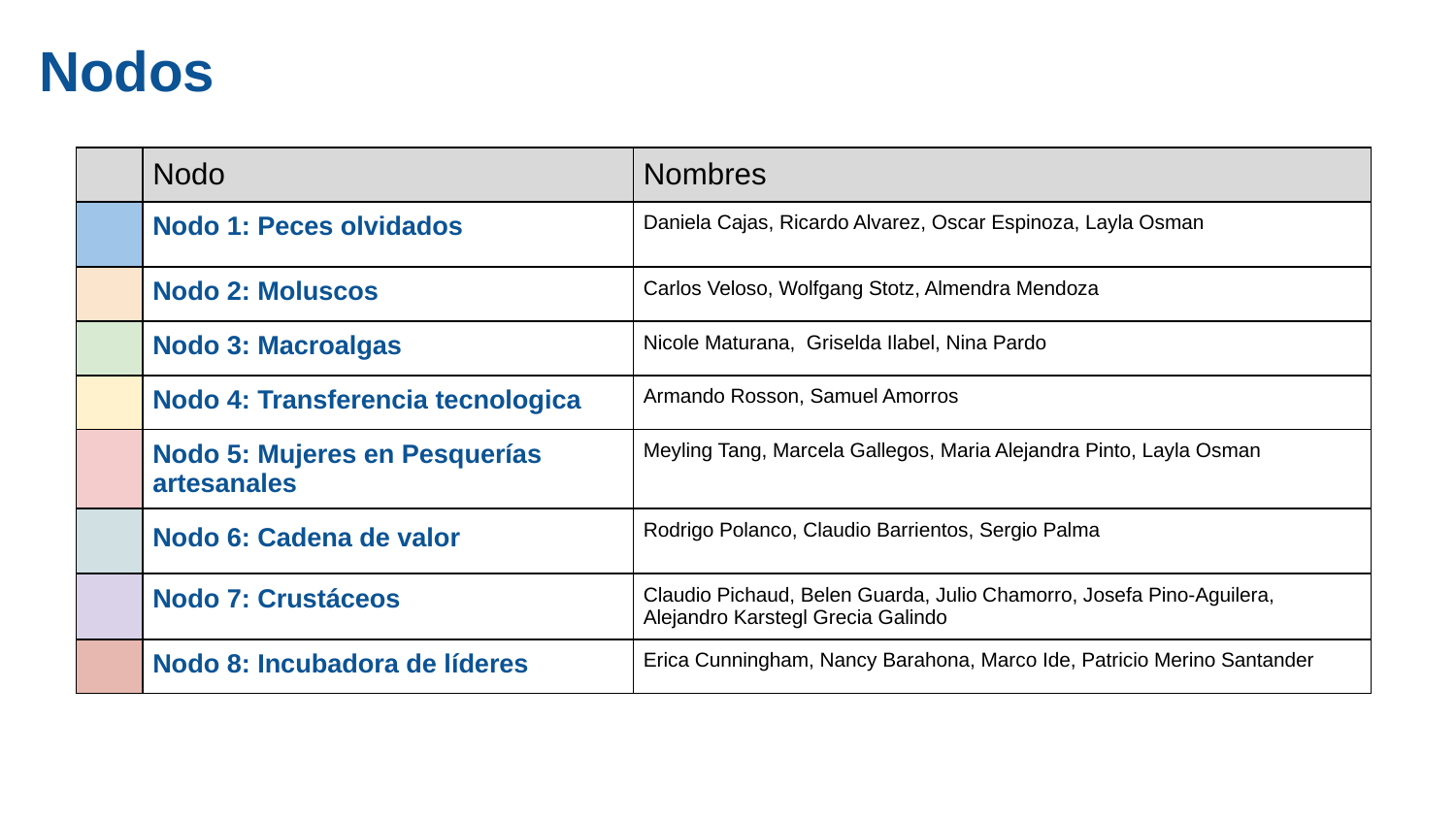

# Nodos
|  | Nodo | Nombres |
| --- | --- | --- |
|  | Nodo 1: Peces olvidados | Daniela Cajas, Ricardo Alvarez, Oscar Espinoza, Layla Osman |
|  | Nodo 2: Moluscos | Carlos Veloso, Wolfgang Stotz, Almendra Mendoza |
|  | Nodo 3: Macroalgas | Nicole Maturana, Griselda Ilabel, Nina Pardo |
|  | Nodo 4: Transferencia tecnologica | Armando Rosson, Samuel Amorros |
|  | Nodo 5: Mujeres en Pesquerías artesanales | Meyling Tang, Marcela Gallegos, Maria Alejandra Pinto, Layla Osman |
|  | Nodo 6: Cadena de valor | Rodrigo Polanco, Claudio Barrientos, Sergio Palma |
|  | Nodo 7: Crustáceos | Claudio Pichaud, Belen Guarda, Julio Chamorro, Josefa Pino-Aguilera, Alejandro Karstegl Grecia Galindo |
|  | Nodo 8: Incubadora de líderes | Erica Cunningham, Nancy Barahona, Marco Ide, Patricio Merino Santander |